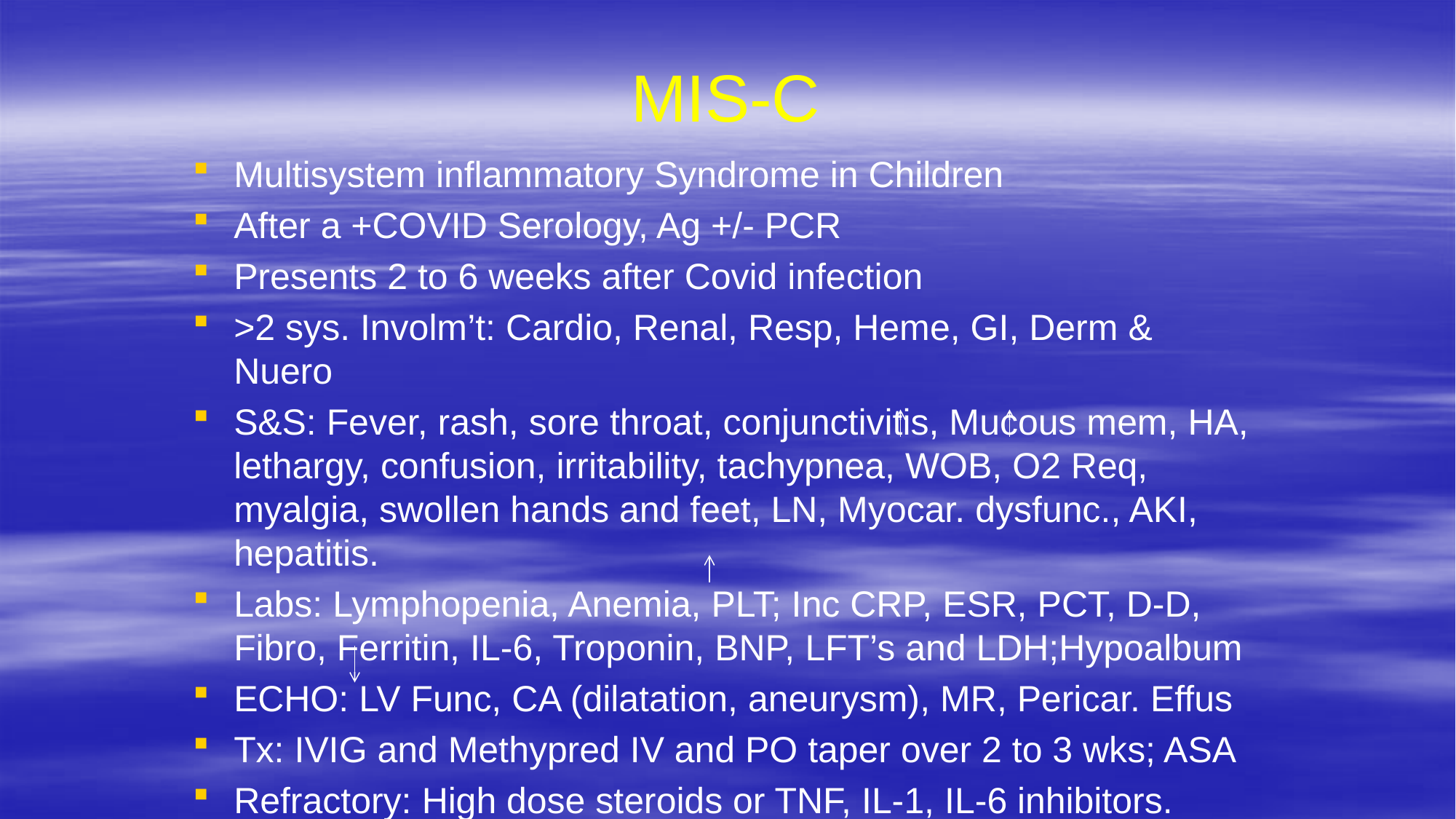

# MIS-C
Multisystem inflammatory Syndrome in Children
After a +COVID Serology, Ag +/- PCR
Presents 2 to 6 weeks after Covid infection
>2 sys. Involm’t: Cardio, Renal, Resp, Heme, GI, Derm & Nuero
S&S: Fever, rash, sore throat, conjunctivitis, Mucous mem, HA, lethargy, confusion, irritability, tachypnea, WOB, O2 Req, myalgia, swollen hands and feet, LN, Myocar. dysfunc., AKI, hepatitis.
Labs: Lymphopenia, Anemia, PLT; Inc CRP, ESR, PCT, D-D, Fibro, Ferritin, IL-6, Troponin, BNP, LFT’s and LDH;Hypoalbum
ECHO: LV Func, CA (dilatation, aneurysm), MR, Pericar. Effus
Tx: IVIG and Methypred IV and PO taper over 2 to 3 wks; ASA
Refractory: High dose steroids or TNF, IL-1, IL-6 inhibitors.